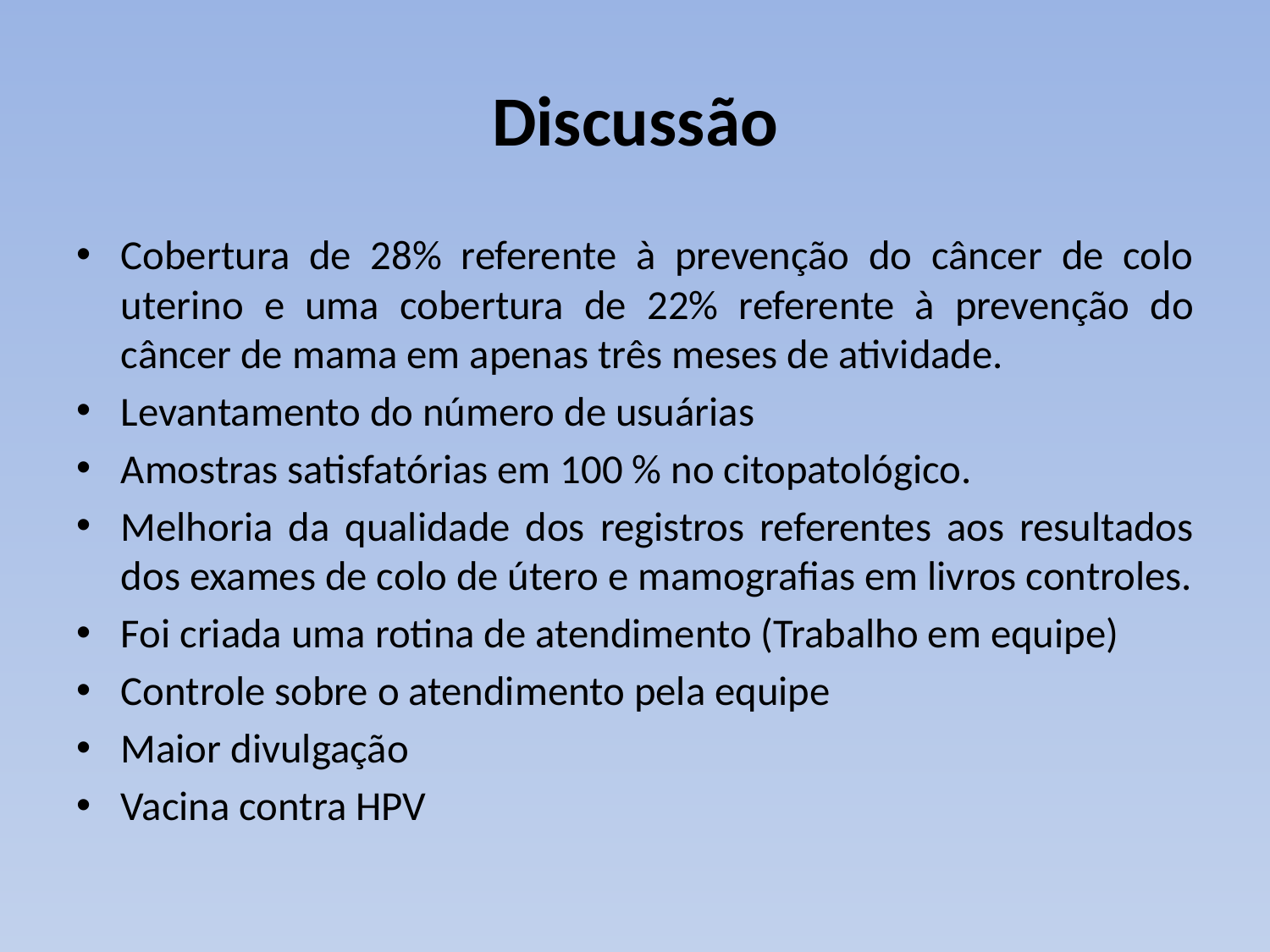

# Discussão
Cobertura de 28% referente à prevenção do câncer de colo uterino e uma cobertura de 22% referente à prevenção do câncer de mama em apenas três meses de atividade.
Levantamento do número de usuárias
Amostras satisfatórias em 100 % no citopatológico.
Melhoria da qualidade dos registros referentes aos resultados dos exames de colo de útero e mamografias em livros controles.
Foi criada uma rotina de atendimento (Trabalho em equipe)
Controle sobre o atendimento pela equipe
Maior divulgação
Vacina contra HPV